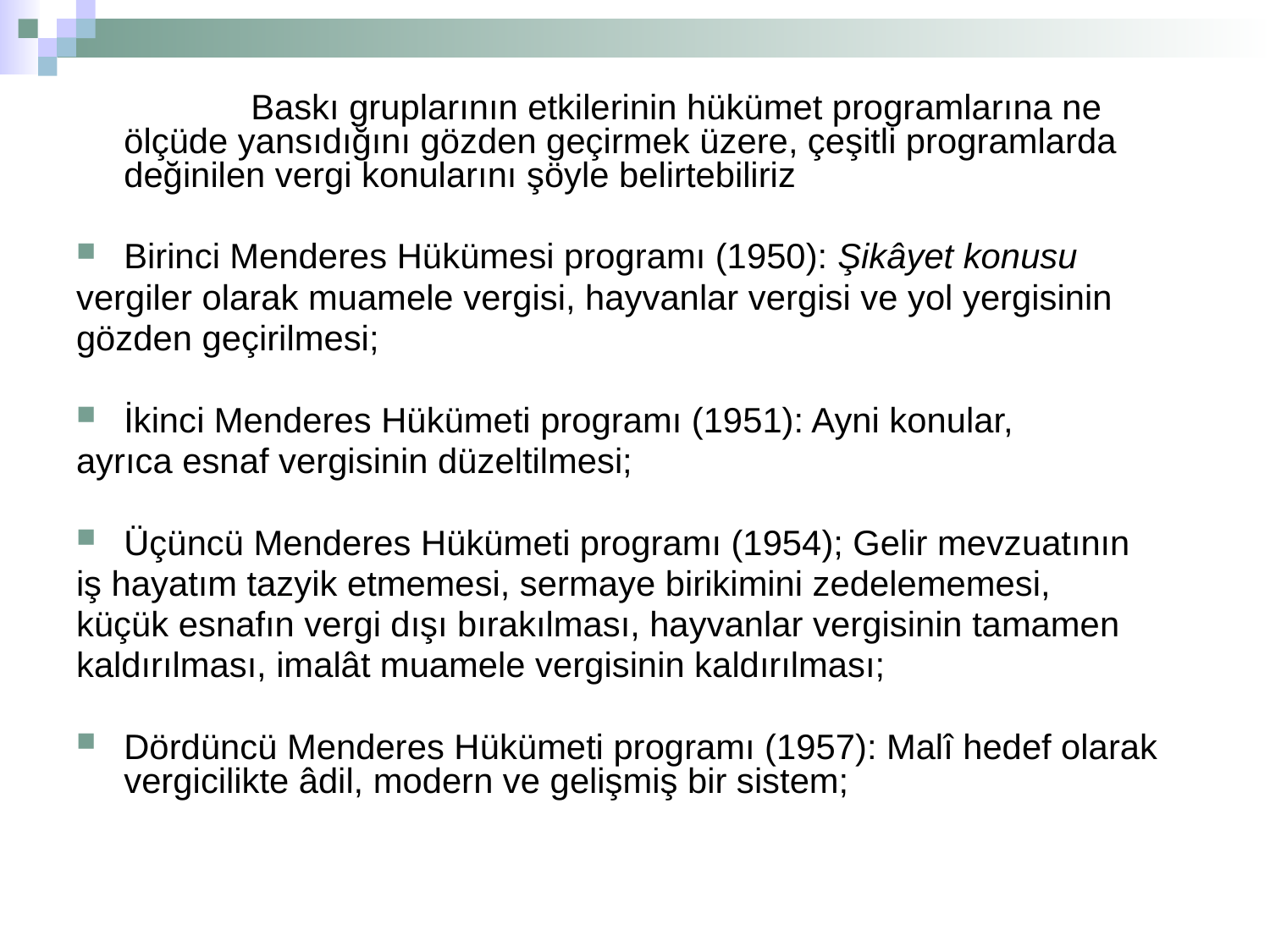

Baskı gruplarının etkilerinin hükümet programlarına ne ölçüde yansıdığını gözden geçirmek üzere, çeşitli programlarda değinilen vergi konularını şöyle belirtebiliriz

Birinci Menderes Hükümesi programı (1950): Şikâyet konusu
vergiler olarak muamele vergisi, hayvanlar vergisi ve yol yergisinin
gözden geçirilmesi;

İkinci Menderes Hükümeti programı (1951): Ayni konular,
ayrıca esnaf vergisinin düzeltilmesi;

Üçüncü Menderes Hükümeti programı (1954); Gelir mevzuatının
iş hayatım tazyik etmemesi, sermaye birikimini zedelememesi,
küçük esnafın vergi dışı bırakılması, hayvanlar vergisinin tamamen
kaldırılması, imalât muamele vergisinin kaldırılması;

Dördüncü Menderes Hükümeti programı (1957): Malî hedef olarak vergicilikte âdil, modern ve gelişmiş bir sistem;